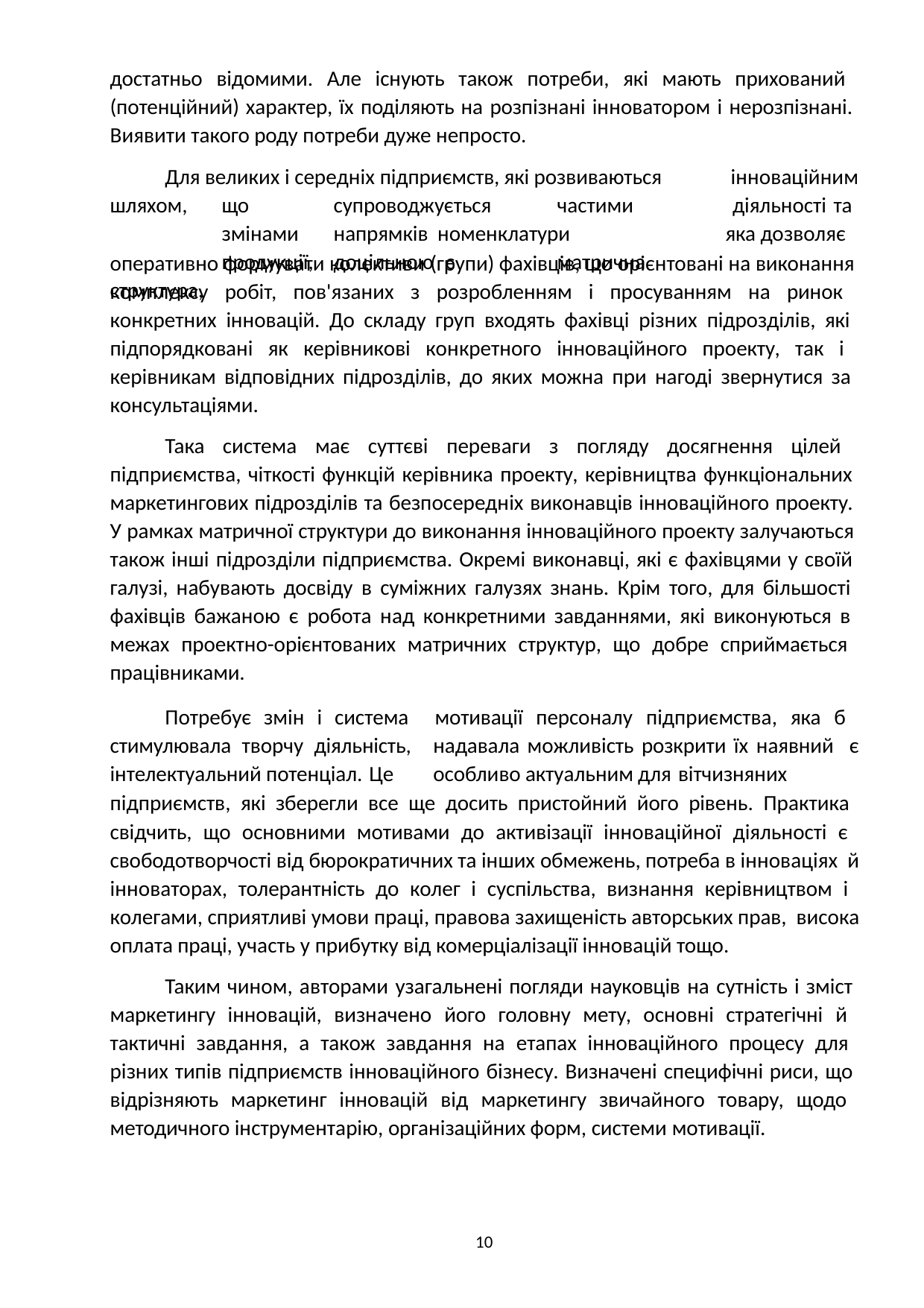

достатньо відомими. Але існують також потреби, які мають прихований  (потенційний) характер, їх поділяють на розпізнані інноватором і нерозпізнані.  Виявити такого роду потреби дуже непросто.
Для великих і середніх підприємств, які розвиваються  шляхом,	що	супроводжується	частими		змінами	напрямків  номенклатури		продукції,	доцільною	є	матрична	структура,
інноваційним  діяльності та  яка дозволяє
оперативно формувати колективи (групи) фахівців, що орієнтовані на виконання  комплексу робіт, пов'язаних з розробленням і просуванням на ринок  конкретних інновацій. До складу груп входять фахівці різних підрозділів, які  підпорядковані як керівникові конкретного інноваційного проекту, так і  керівникам відповідних підрозділів, до яких можна при нагоді звернутися за  консультаціями.
Така система має суттєві переваги з погляду досягнення цілей  підприємства, чіткості функцій керівника проекту, керівництва функціональних  маркетингових підрозділів та безпосередніх виконавців інноваційного проекту.  У рамках матричної структури до виконання інноваційного проекту залучаються  також інші підрозділи підприємства. Окремі виконавці, які є фахівцями у своїй  галузі, набувають досвіду в суміжних галузях знань. Крім того, для більшості  фахівців бажаною є робота над конкретними завданнями, які виконуються в  межах проектно-орієнтованих матричних структур, що добре сприймається  працівниками.
Потребує змін і система  стимулювала творчу діяльність,  інтелектуальний потенціал. Це
мотивації персоналу підприємства, яка б  надавала можливість розкрити їх наявний  є особливо актуальним для вітчизняних
підприємств, які зберегли все ще досить пристойний його рівень. Практика  свідчить, що основними мотивами до активізації інноваційної діяльності є  свободотворчості від бюрократичних та інших обмежень, потреба в інноваціях  й інноваторах, толерантність до колег і суспільства, визнання керівництвом і  колегами, сприятливі умови праці, правова захищеність авторських прав,  висока оплата праці, участь у прибутку від комерціалізації інновацій тощо.
Таким чином, авторами узагальнені погляди науковців на сутність і зміст  маркетингу інновацій, визначено його головну мету, основні стратегічні й  тактичні завдання, а також завдання на етапах інноваційного процесу для  різних типів підприємств інноваційного бізнесу. Визначені специфічні риси, що  відрізняють маркетинг інновацій від маркетингу звичайного товару, щодо  методичного інструментарію, організаційних форм, системи мотивації.
10